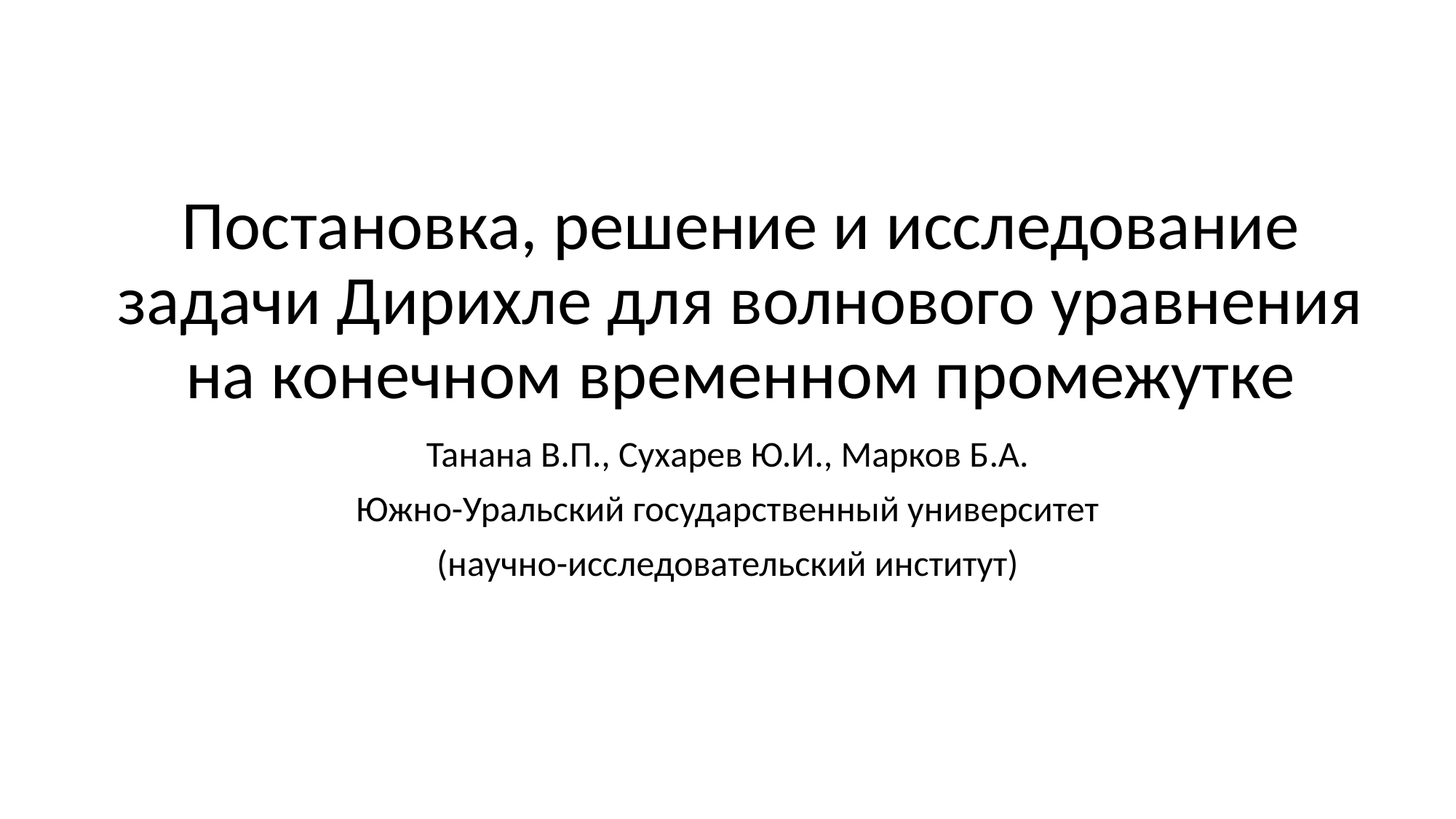

# Постановка, решение и исследование задачи Дирихле для волнового уравнения на конечном временном промежутке
Танана В.П., Сухарев Ю.И., Марков Б.А.
Южно-Уральский государственный университет
(научно-исследовательский институт)